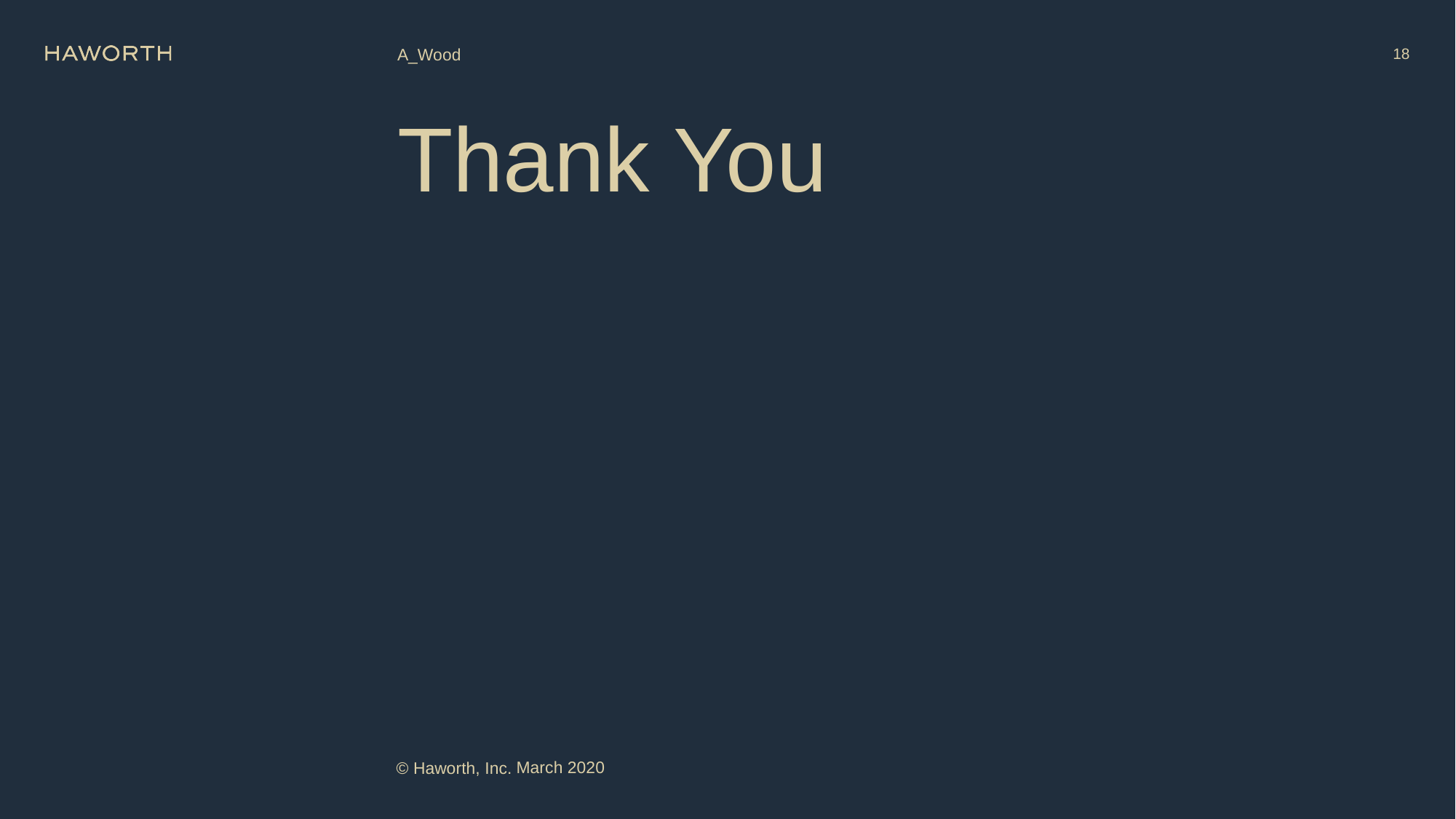

18
A_Wood
# Thank You
March 2020